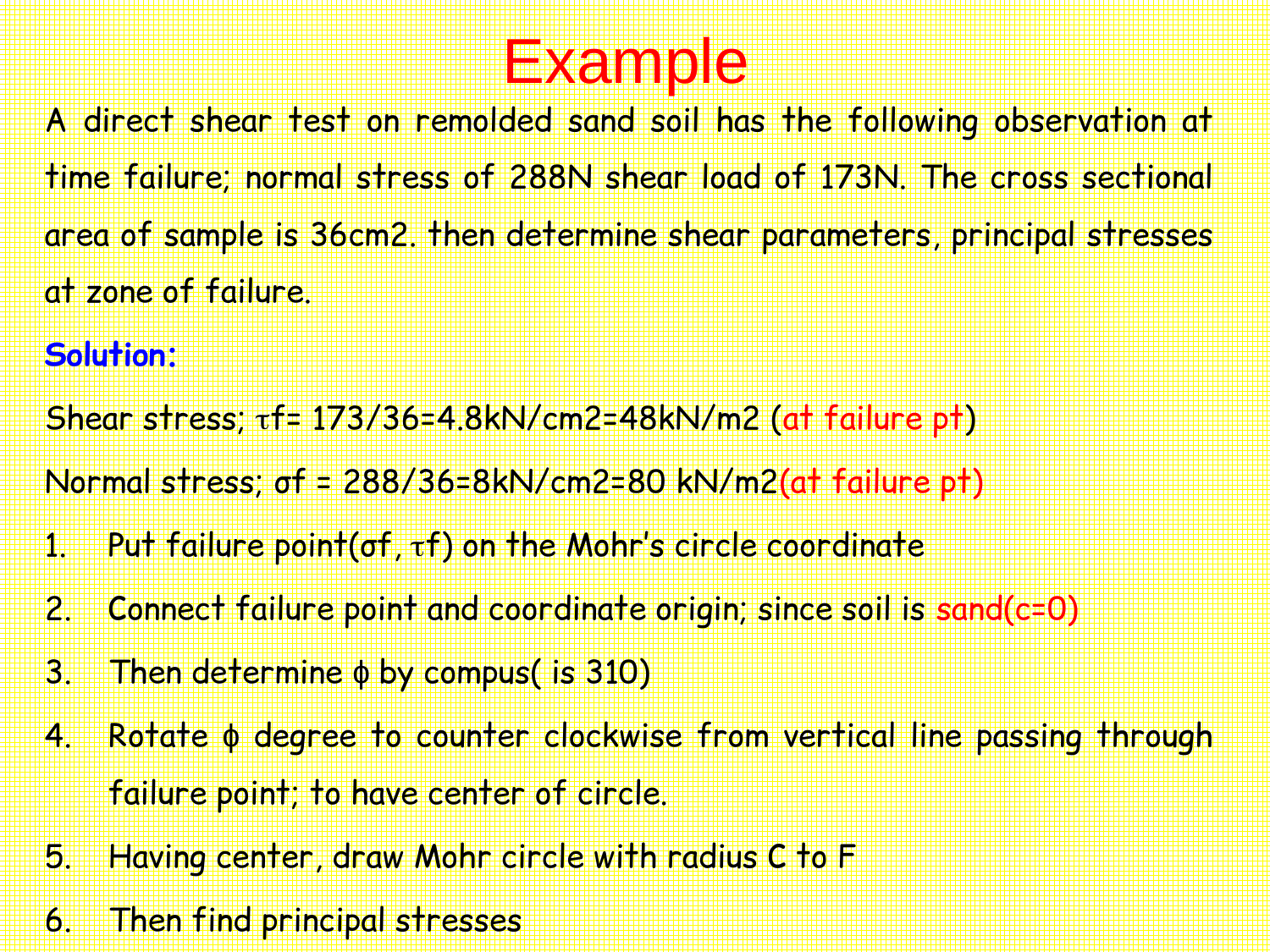

# Example
A direct shear test on remolded sand soil has the following observation at time failure; normal stress of 288N shear load of 173N. The cross sectional area of sample is 36cm2. then determine shear parameters, principal stresses at zone of failure.
Solution:
Shear stress; τf= 173/36=4.8kN/cm2=48kN/m2 (at failure pt)
Normal stress; σf = 288/36=8kN/cm2=80 kN/m2(at failure pt)
Put failure point(σf, τf) on the Mohr’s circle coordinate
Connect failure point and coordinate origin; since soil is sand(c=0)
Then determine ɸ by compus( is 310)
Rotate ɸ degree to counter clockwise from vertical line passing through failure point; to have center of circle.
Having center, draw Mohr circle with radius C to F
Then find principal stresses